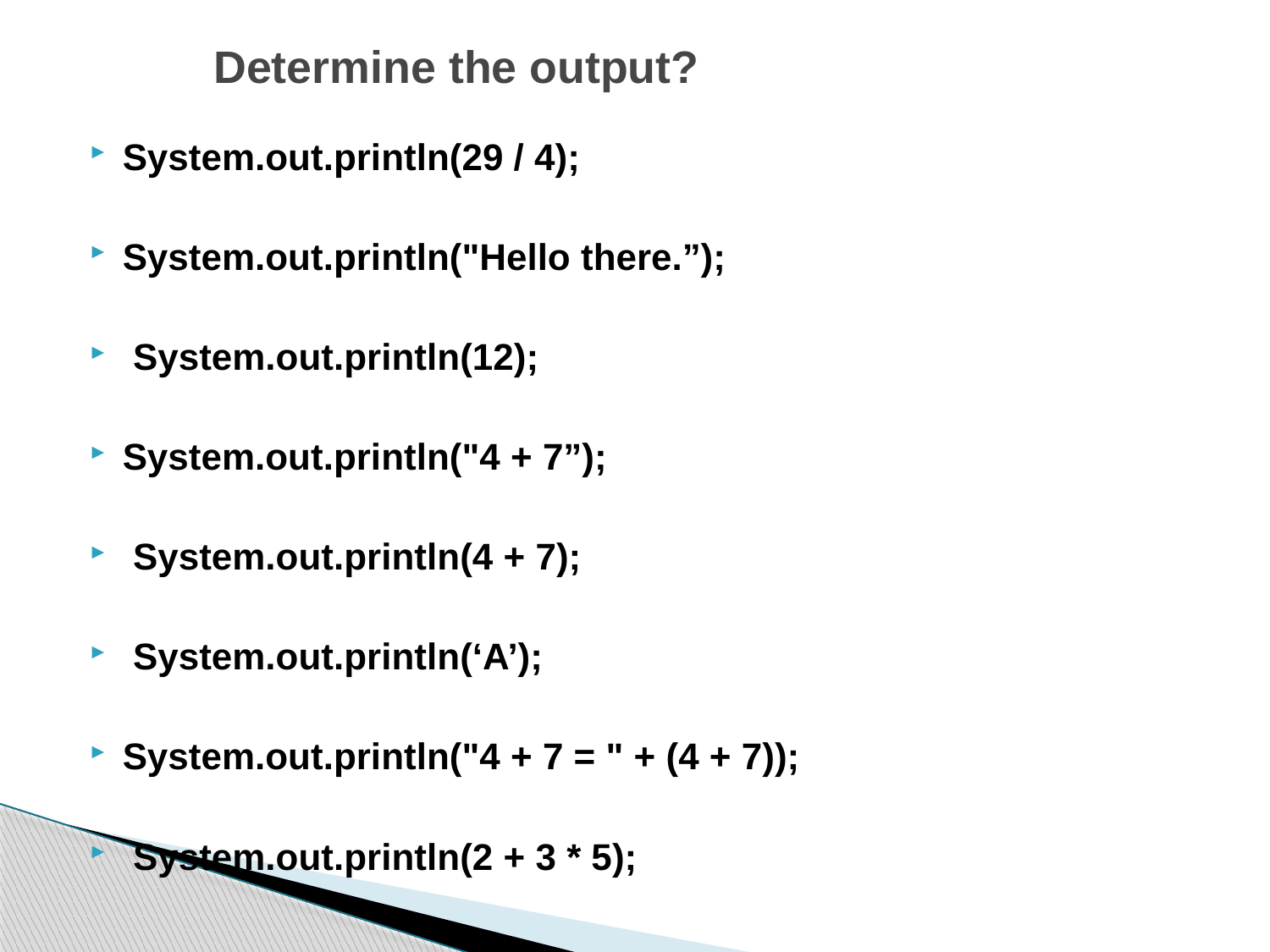

# Determine the output?
System.out.println(29 / 4);

System.out.println("Hello there.”);

 System.out.println(12);

System.out.println("4 + 7”);

 System.out.println(4 + 7);

 System.out.println(‘A’);

System.out.println("4 + 7 = " + (4 + 7));

 System.out.println(2 + 3 * 5);